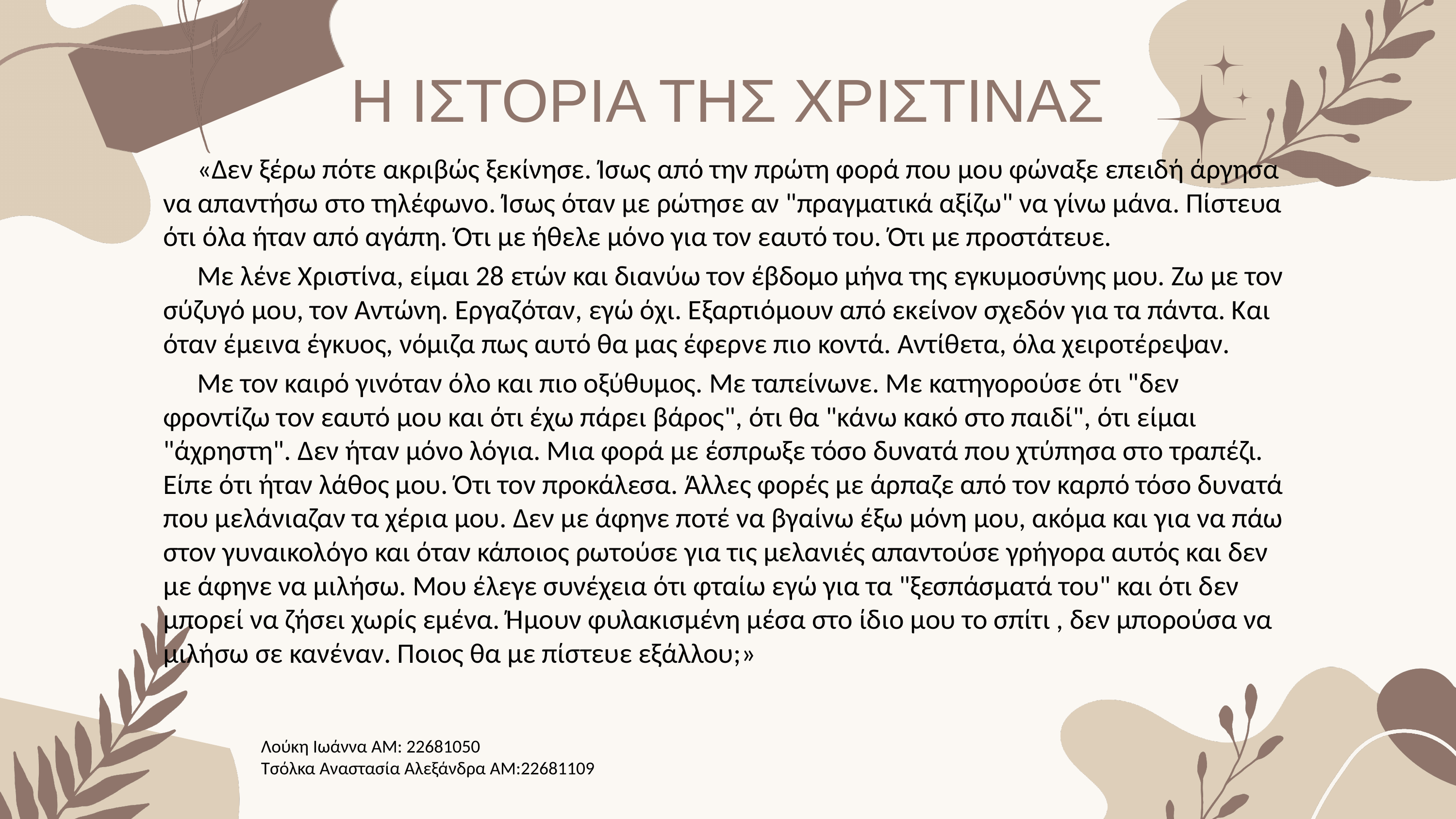

Η ΙΣΤΟΡΙΑ ΤΗΣ ΧΡΙΣΤΙΝΑΣ

«Δεν ξέρω πότε ακριβώς ξεκίνησε. Ίσως από την πρώτη φορά που μου φώναξε επειδή άργησα να απαντήσω στο τηλέφωνο. Ίσως όταν με ρώτησε αν "πραγματικά αξίζω" να γίνω μάνα. Πίστευα ότι όλα ήταν από αγάπη. Ότι με ήθελε μόνο για τον εαυτό του. Ότι με προστάτευε.
Με λένε Χριστίνα, είμαι 28 ετών και διανύω τον έβδομο μήνα της εγκυμοσύνης μου. Ζω με τον σύζυγό μου, τον Αντώνη. Εργαζόταν, εγώ όχι. Εξαρτιόμουν από εκείνον σχεδόν για τα πάντα. Και όταν έμεινα έγκυος, νόμιζα πως αυτό θα μας έφερνε πιο κοντά. Αντίθετα, όλα χειροτέρεψαν.
Με τον καιρό γινόταν όλο και πιο οξύθυμος. Με ταπείνωνε. Με κατηγορούσε ότι "δεν φροντίζω τον εαυτό μου και ότι έχω πάρει βάρος", ότι θα "κάνω κακό στο παιδί", ότι είμαι "άχρηστη". Δεν ήταν μόνο λόγια. Μια φορά με έσπρωξε τόσο δυνατά που χτύπησα στο τραπέζι. Είπε ότι ήταν λάθος μου. Ότι τον προκάλεσα. Άλλες φορές με άρπαζε από τον καρπό τόσο δυνατά που μελάνιαζαν τα χέρια μου. Δεν με άφηνε ποτέ να βγαίνω έξω μόνη μου, ακόμα και για να πάω στον γυναικολόγο και όταν κάποιος ρωτούσε για τις μελανιές απαντούσε γρήγορα αυτός και δεν με άφηνε να μιλήσω. Μου έλεγε συνέχεια ότι φταίω εγώ για τα "ξεσπάσματά του" και ότι δεν μπορεί να ζήσει χωρίς εμένα. Ήμουν φυλακισμένη μέσα στο ίδιο μου το σπίτι , δεν μπορούσα να μιλήσω σε κανέναν. Ποιος θα με πίστευε εξάλλου;»

Λούκη Ιωάννα ΑΜ: 22681050
Τσόλκα Αναστασία Αλεξάνδρα ΑΜ:22681109